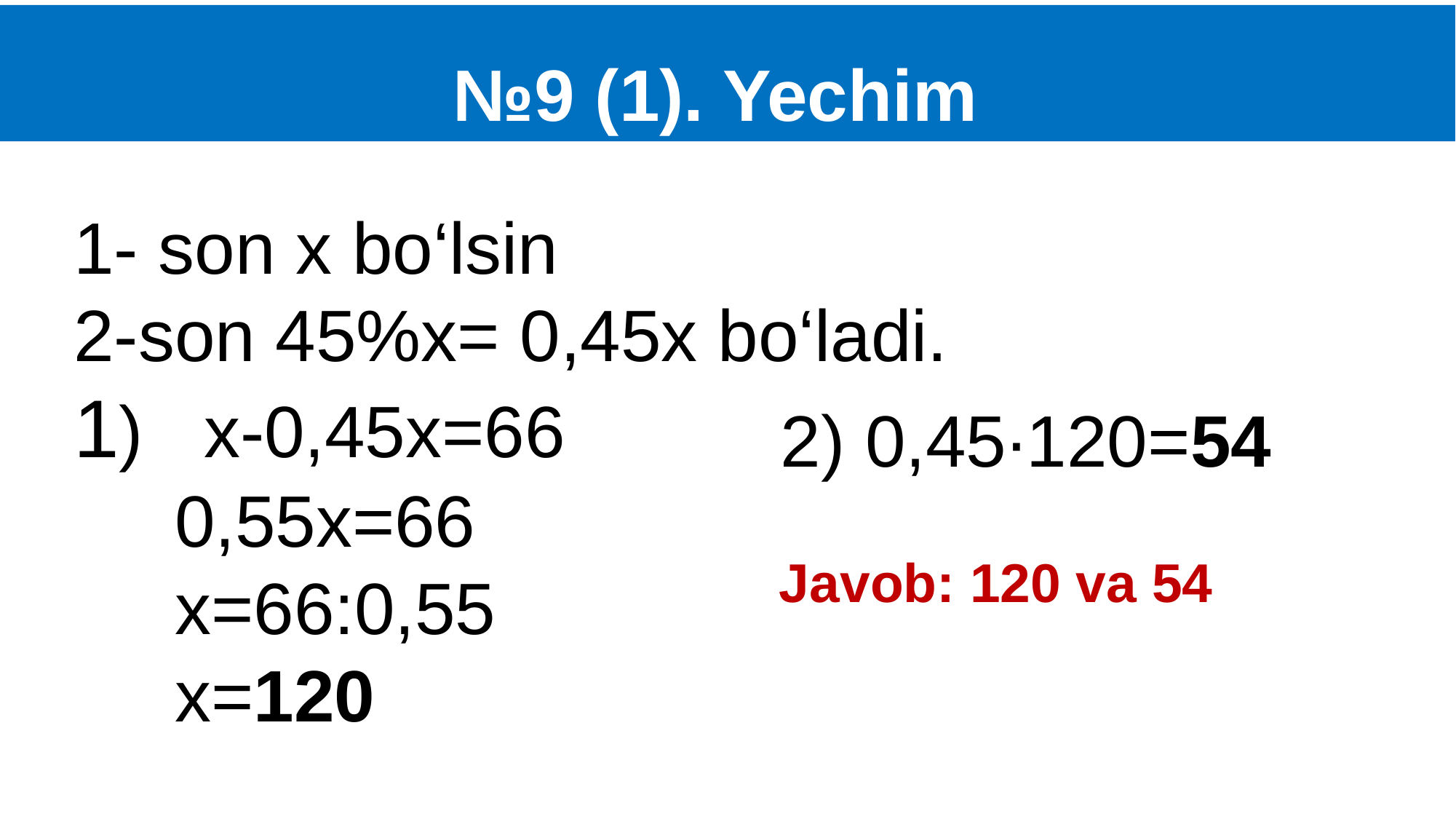

№9 (1). Yechim
1- son x bo‘lsin
2-son 45%x= 0,45x bo‘ladi.
1)   x-0,45x=66
     0,55x=66
     x=66:0,55
     x=120
2) 0,45∙120=54
Javob: 120 va 54